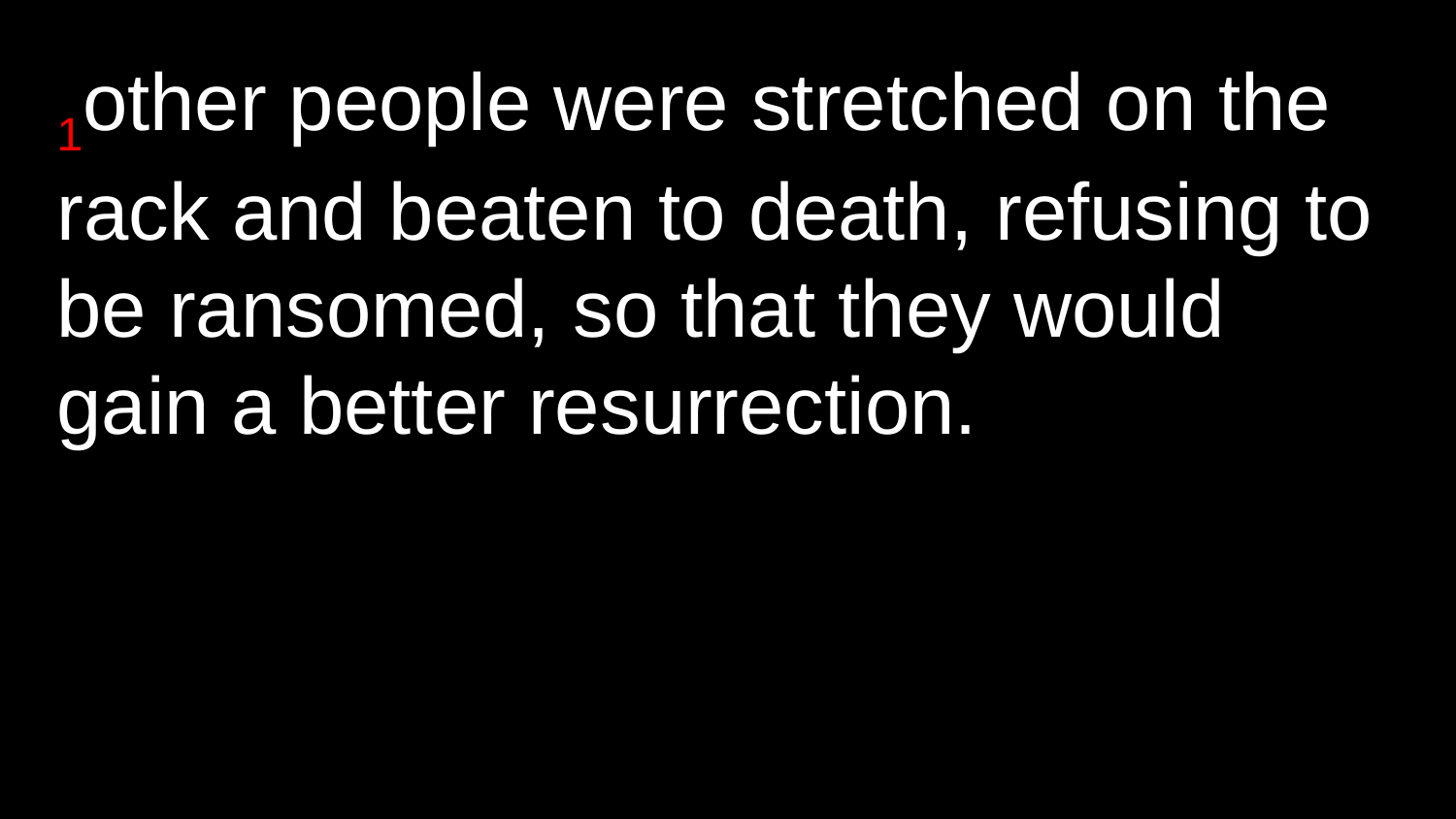

1other people were stretched on the rack and beaten to death, refusing to be ransomed, so that they would gain a better resurrection.